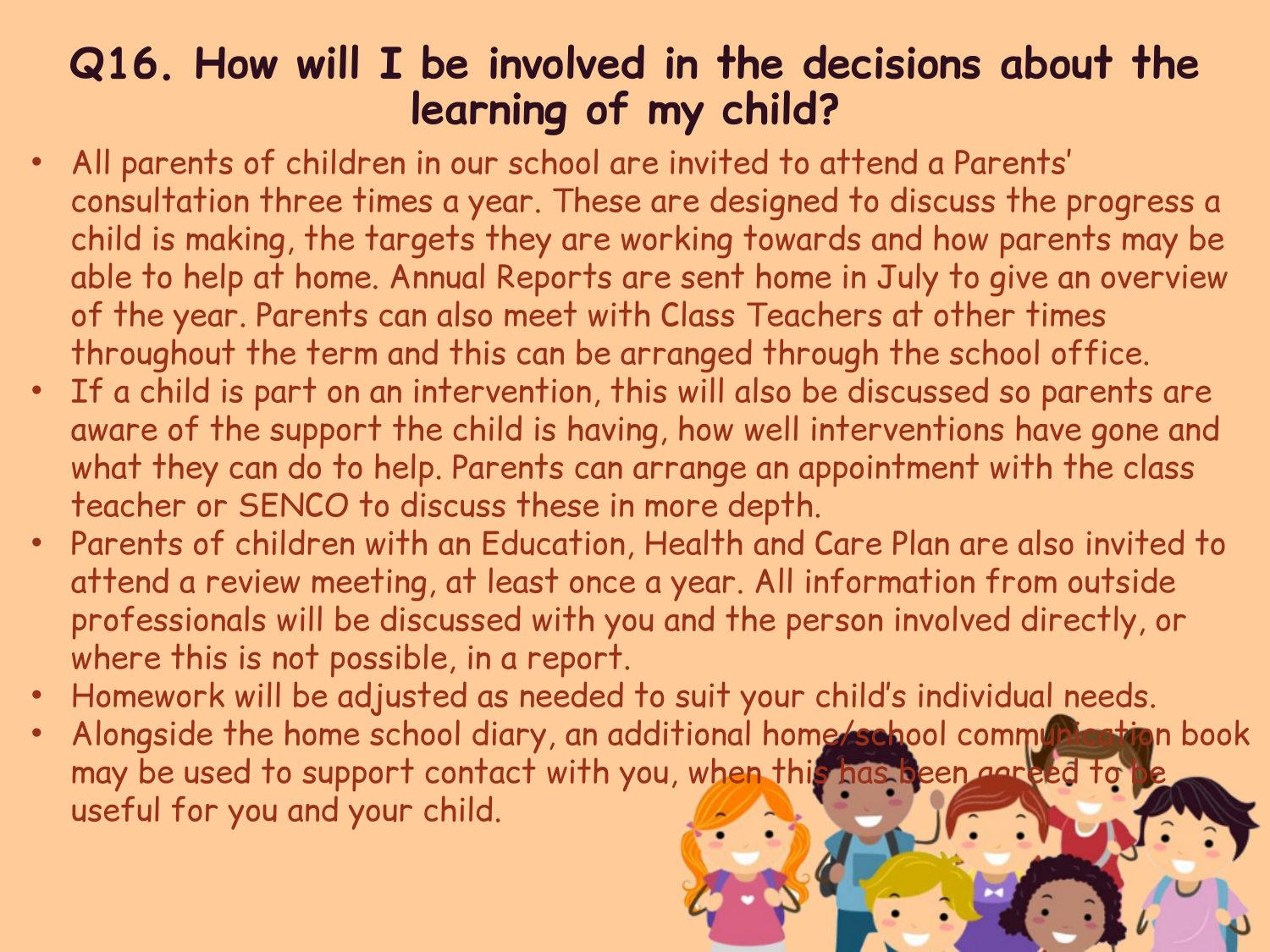

# Q16. How will I be involved in the decisions about the learning of my child?
All parents of children in our school are invited to attend a Parents’ consultation three times a year. These are designed to discuss the progress a child is making, the targets they are working towards and how parents may be able to help at home. Annual Reports are sent home in July to give an overview of the year. Parents can also meet with Class Teachers at other times throughout the term and this can be arranged through the school office.
If a child is part on an intervention, this will also be discussed so parents are aware of the support the child is having, how well interventions have gone and what they can do to help. Parents can arrange an appointment with the class teacher or SENCO to discuss these in more depth.
Parents of children with an Education, Health and Care Plan are also invited to attend a review meeting, at least once a year. All information from outside professionals will be discussed with you and the person involved directly, or where this is not possible, in a report.
Homework will be adjusted as needed to suit your child’s individual needs.
Alongside the home school diary, an additional home/school communication book may be used to support contact with you, when this has been agreed to be useful for you and your child.